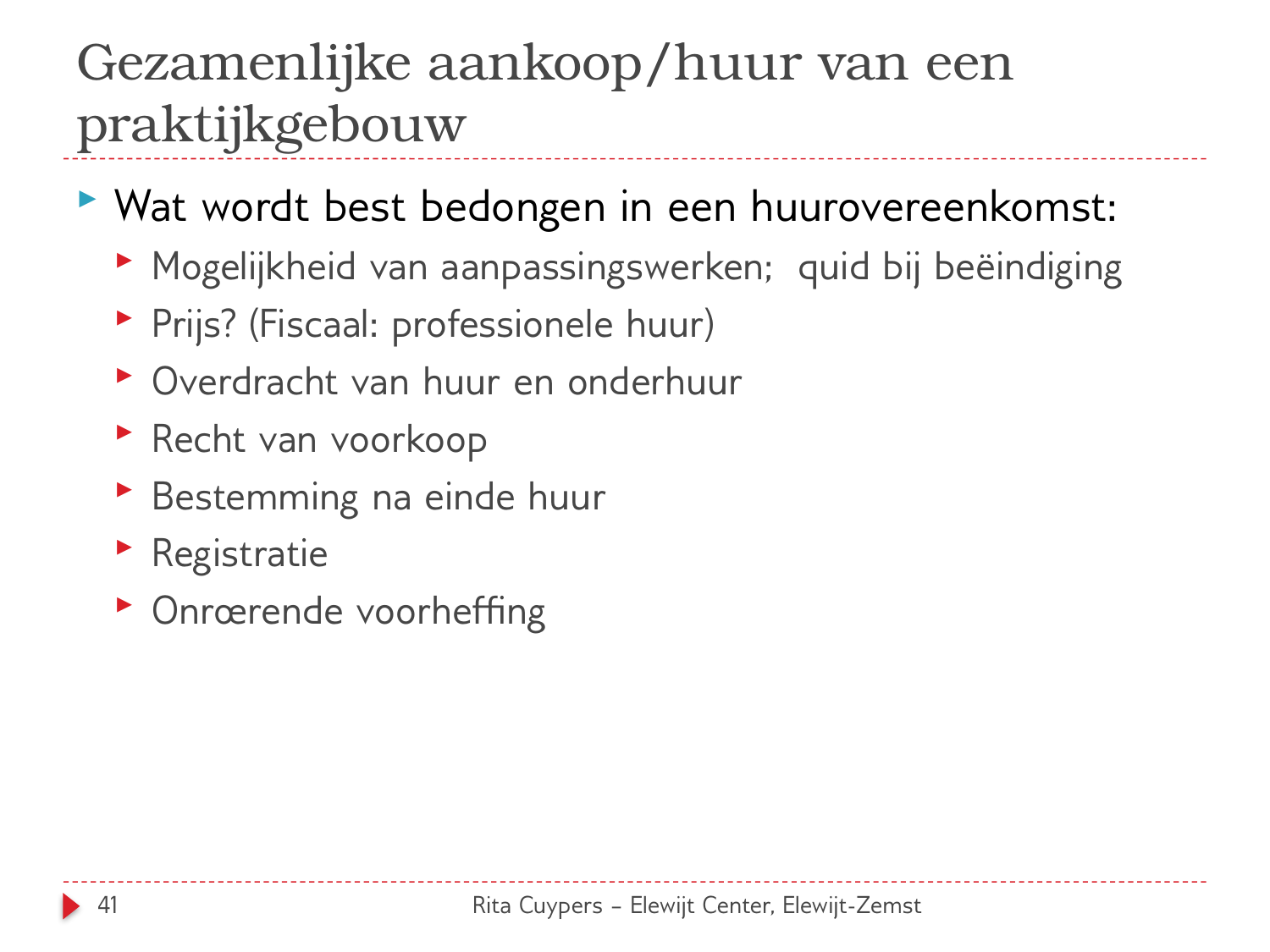

# Gezamenlijke aankoop/huur van een praktijkgebouw
Wat wordt best bedongen in een huurovereenkomst:
Mogelijkheid van aanpassingswerken;  quid bij beëindiging
Prijs? (Fiscaal: professionele huur)
Overdracht van huur en onderhuur
Recht van voorkoop
Bestemming na einde huur
Registratie
Onroerende voorheffing

41
Rita Cuypers – Elewijt Center, Elewijt-Zemst